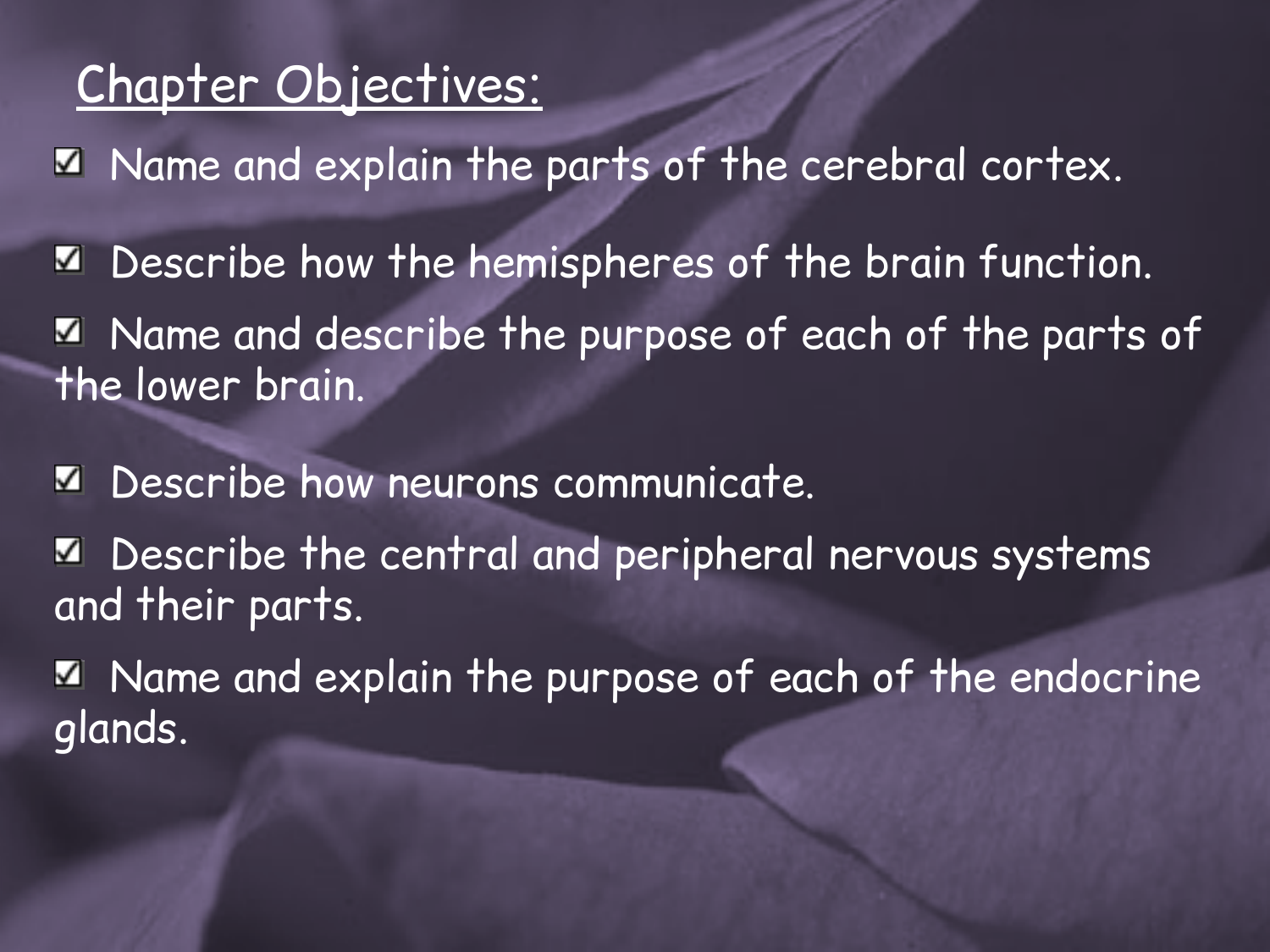

# Chapter Objectives:
  Name and explain the parts of the cerebral cortex.
  Describe how the hemispheres of the brain function.
  Name and describe the purpose of each of the parts of the lower brain.
  Describe how neurons communicate.
  Describe the central and peripheral nervous systems and their parts.
  Name and explain the purpose of each of the endocrine glands.